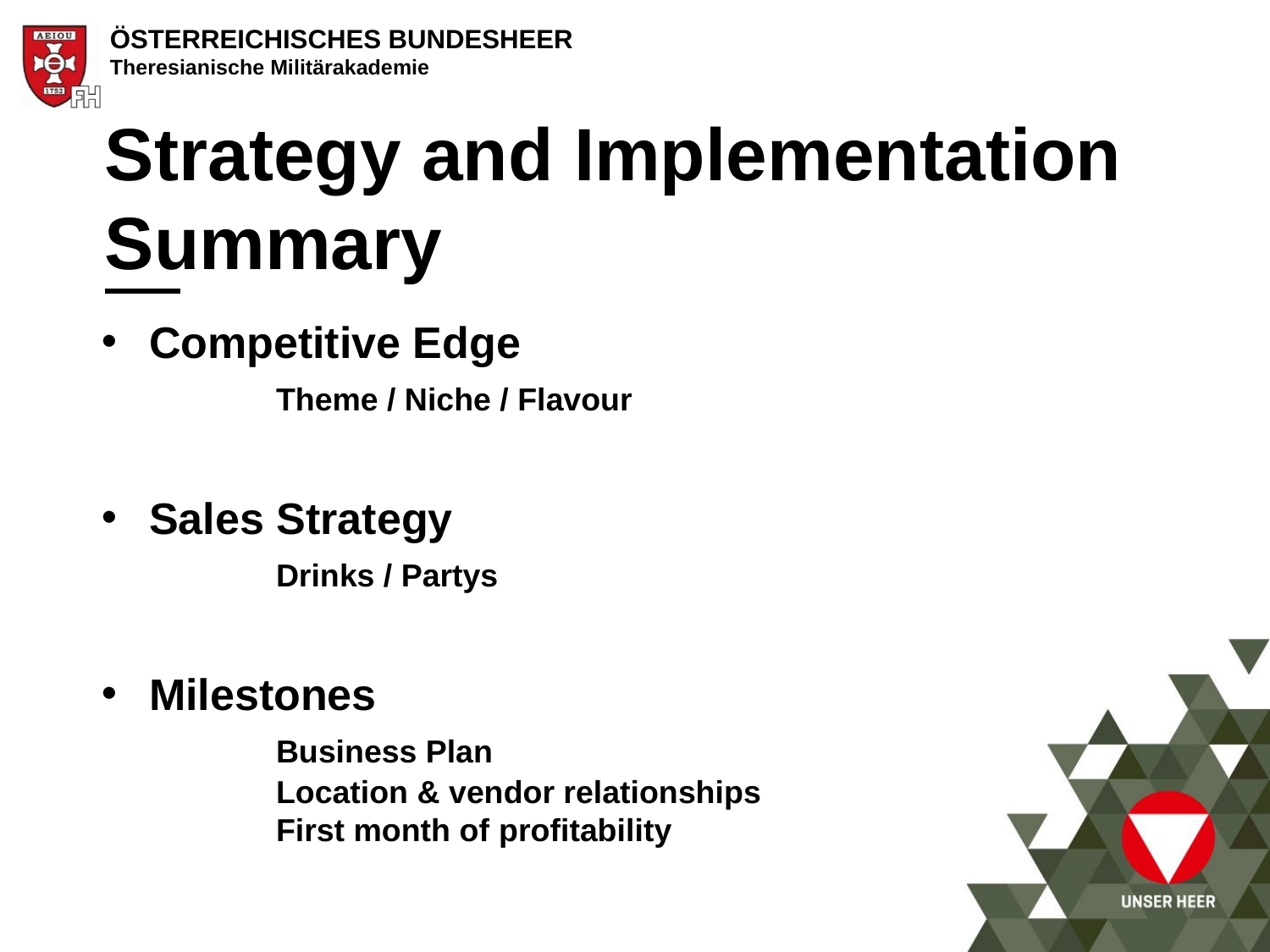

# Strategy and Implementation Summary
Competitive Edge
	Theme / Niche / Flavour

Sales Strategy
	Drinks / Partys

Milestones
	Business Plan
	Location & vendor relationships
	First month of profitability

9